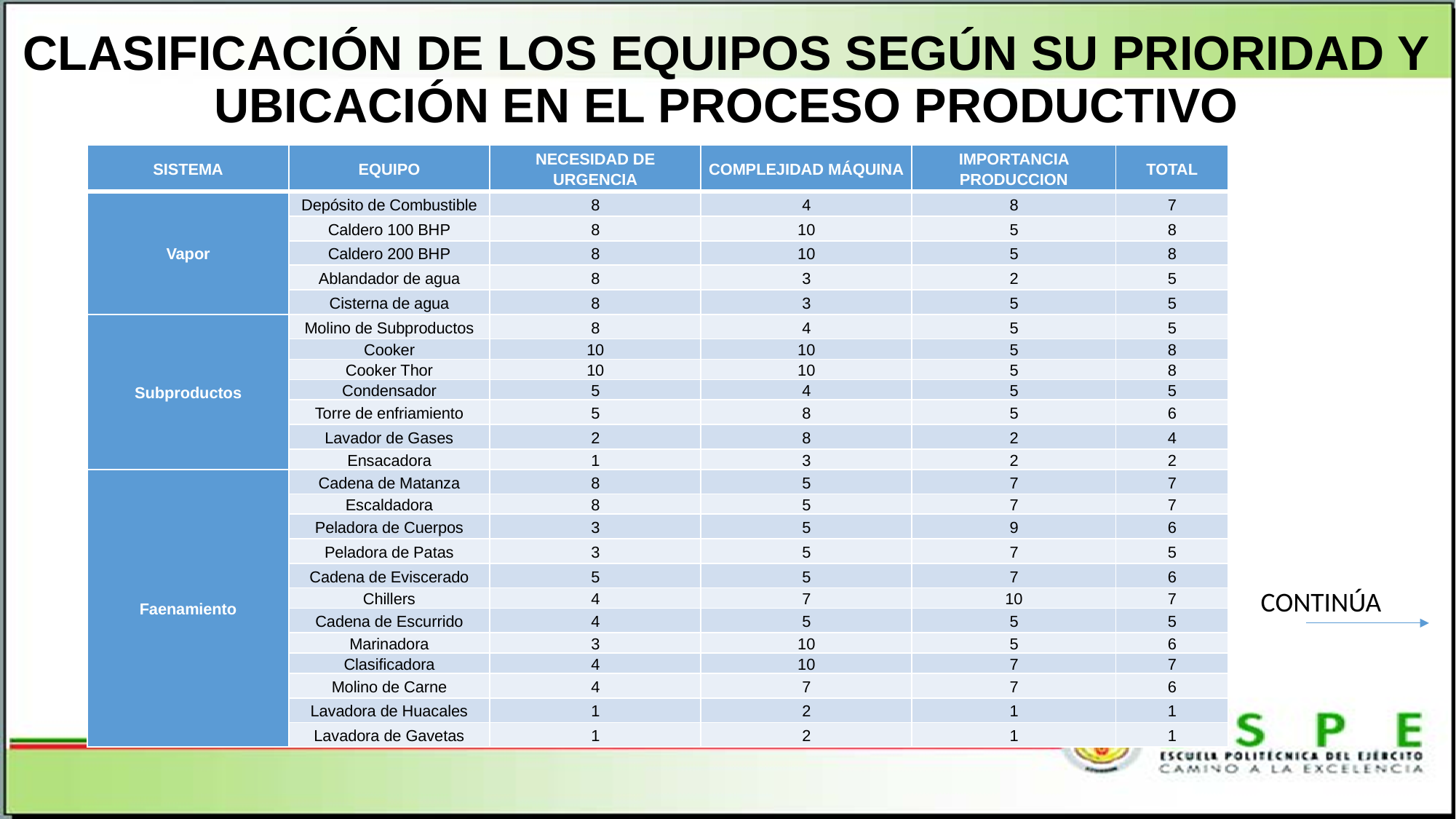

# CLASIFICACIÓN DE LOS EQUIPOS SEGÚN SU PRIORIDAD Y UBICACIÓN EN EL PROCESO PRODUCTIVO
| SISTEMA | EQUIPO | NECESIDAD DE URGENCIA | COMPLEJIDAD MÁQUINA | IMPORTANCIA PRODUCCION | TOTAL |
| --- | --- | --- | --- | --- | --- |
| Vapor | Depósito de Combustible | 8 | 4 | 8 | 7 |
|  | Caldero 100 BHP | 8 | 10 | 5 | 8 |
|  | Caldero 200 BHP | 8 | 10 | 5 | 8 |
|  | Ablandador de agua | 8 | 3 | 2 | 5 |
|  | Cisterna de agua | 8 | 3 | 5 | 5 |
| Subproductos | Molino de Subproductos | 8 | 4 | 5 | 5 |
|  | Cooker | 10 | 10 | 5 | 8 |
|  | Cooker Thor | 10 | 10 | 5 | 8 |
|  | Condensador | 5 | 4 | 5 | 5 |
|  | Torre de enfriamiento | 5 | 8 | 5 | 6 |
|  | Lavador de Gases | 2 | 8 | 2 | 4 |
|  | Ensacadora | 1 | 3 | 2 | 2 |
| Faenamiento | Cadena de Matanza | 8 | 5 | 7 | 7 |
|  | Escaldadora | 8 | 5 | 7 | 7 |
|  | Peladora de Cuerpos | 3 | 5 | 9 | 6 |
|  | Peladora de Patas | 3 | 5 | 7 | 5 |
|  | Cadena de Eviscerado | 5 | 5 | 7 | 6 |
|  | Chillers | 4 | 7 | 10 | 7 |
|  | Cadena de Escurrido | 4 | 5 | 5 | 5 |
|  | Marinadora | 3 | 10 | 5 | 6 |
|  | Clasificadora | 4 | 10 | 7 | 7 |
|  | Molino de Carne | 4 | 7 | 7 | 6 |
|  | Lavadora de Huacales | 1 | 2 | 1 | 1 |
|  | Lavadora de Gavetas | 1 | 2 | 1 | 1 |
CONTINÚA